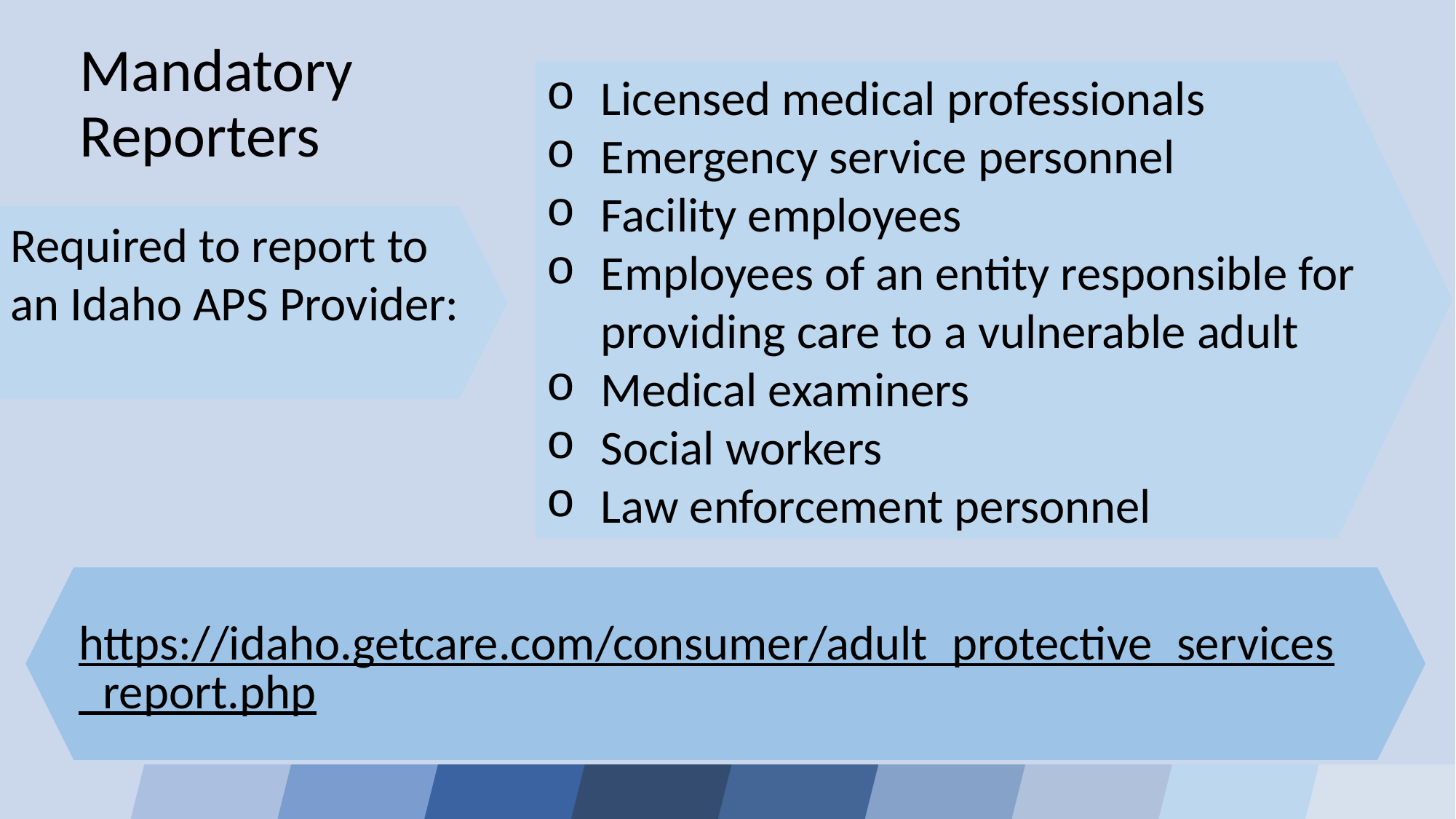

Mandatory Reporters
Licensed medical professionals
Emergency service personnel
Facility employees
Employees of an entity responsible for providing care to a vulnerable adult
Medical examiners
Social workers
Law enforcement personnel

Required to report to an Idaho APS Provider:

https://idaho.getcare.com/consumer/adult_protective_services_report.php